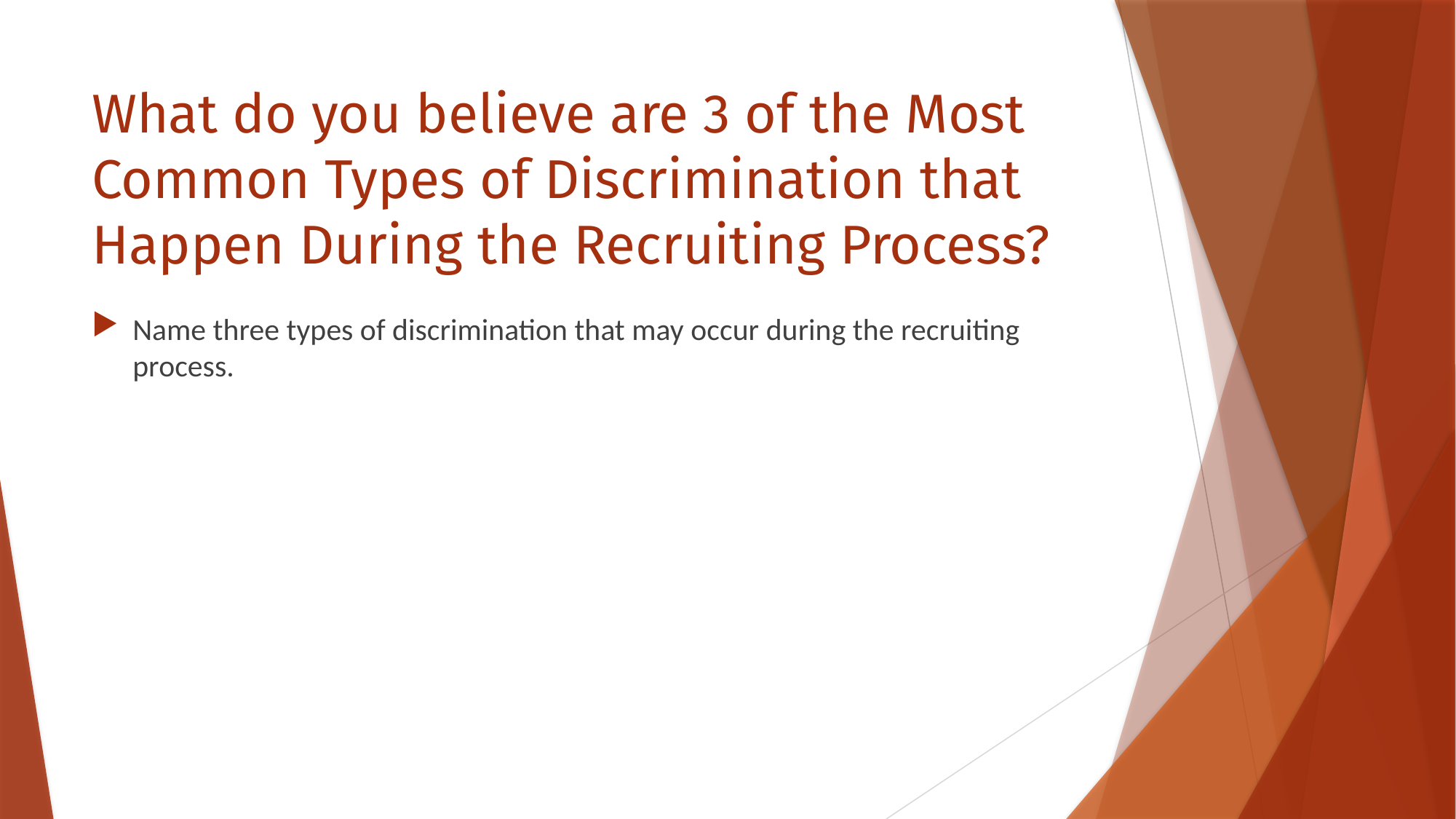

# What do you believe are 3 of the Most Common Types of Discrimination that Happen During the Recruiting Process?
Name three types of discrimination that may occur during the recruiting process.